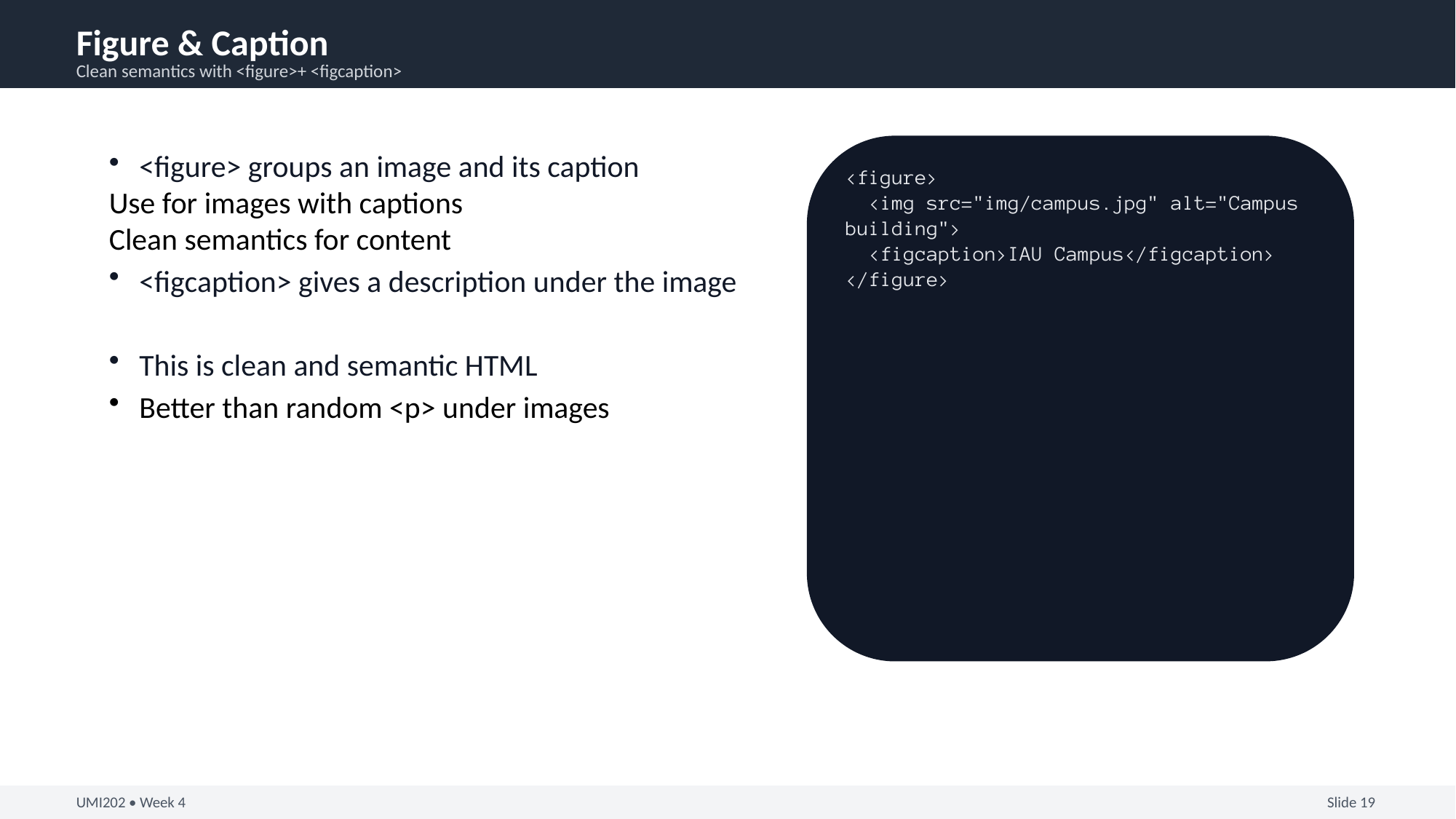

Figure & Caption
Clean semantics with <figure>+ <figcaption>
<figure> groups an image and its caption
Use for images with captions
Clean semantics for content
<figcaption> gives a description under the image

This is clean and semantic HTML
Better than random <p> under images

<figure>
  <img src="img/campus.jpg" alt="Campus building">
  <figcaption>IAU Campus</figcaption>
</figure>

UMI202 • Week 4
Slide 19